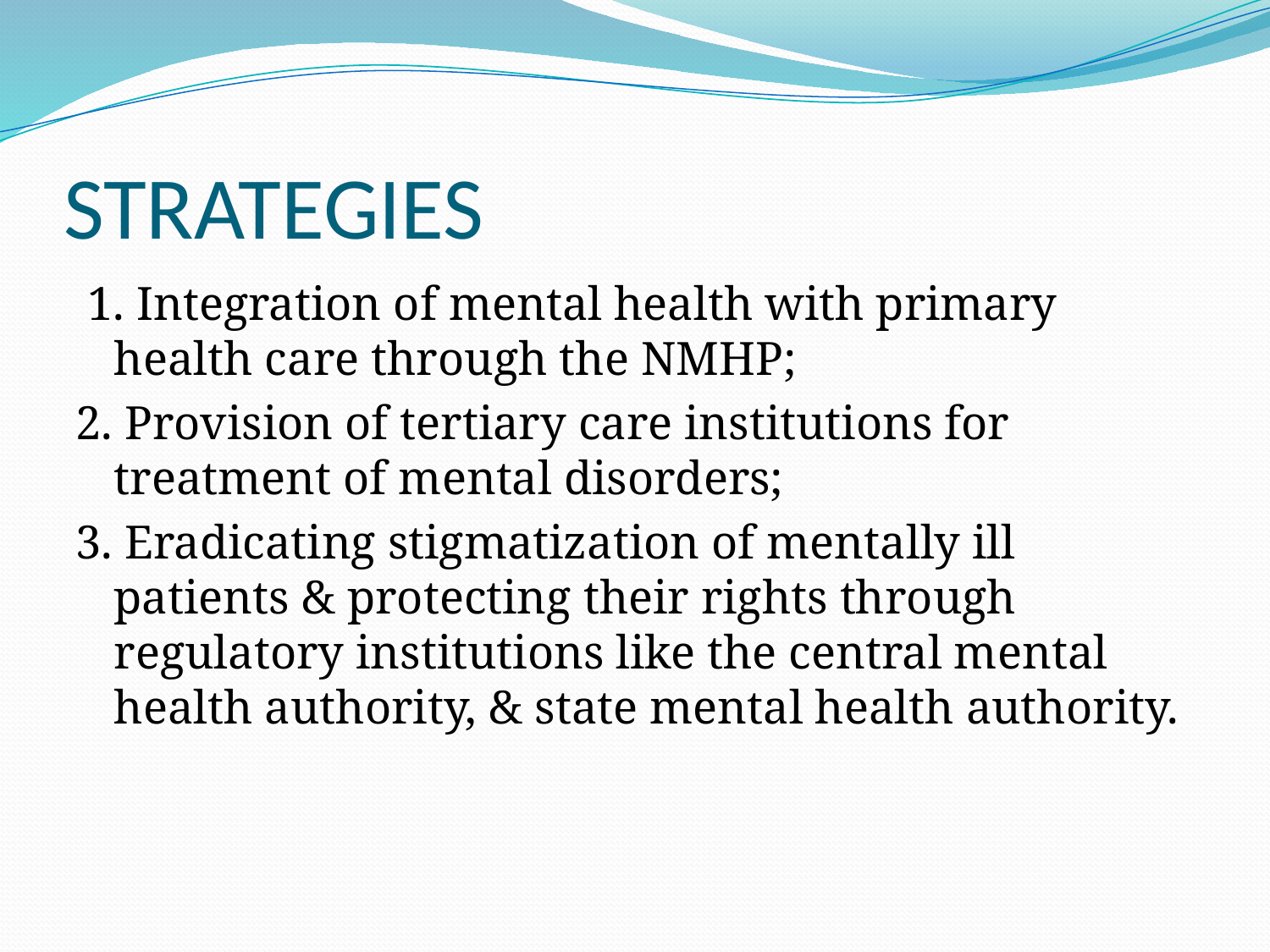

# STRATEGIES
 1. Integration of mental health with primary health care through the NMHP;
2. Provision of tertiary care institutions for treatment of mental disorders;
3. Eradicating stigmatization of mentally ill patients & protecting their rights through regulatory institutions like the central mental health authority, & state mental health authority.